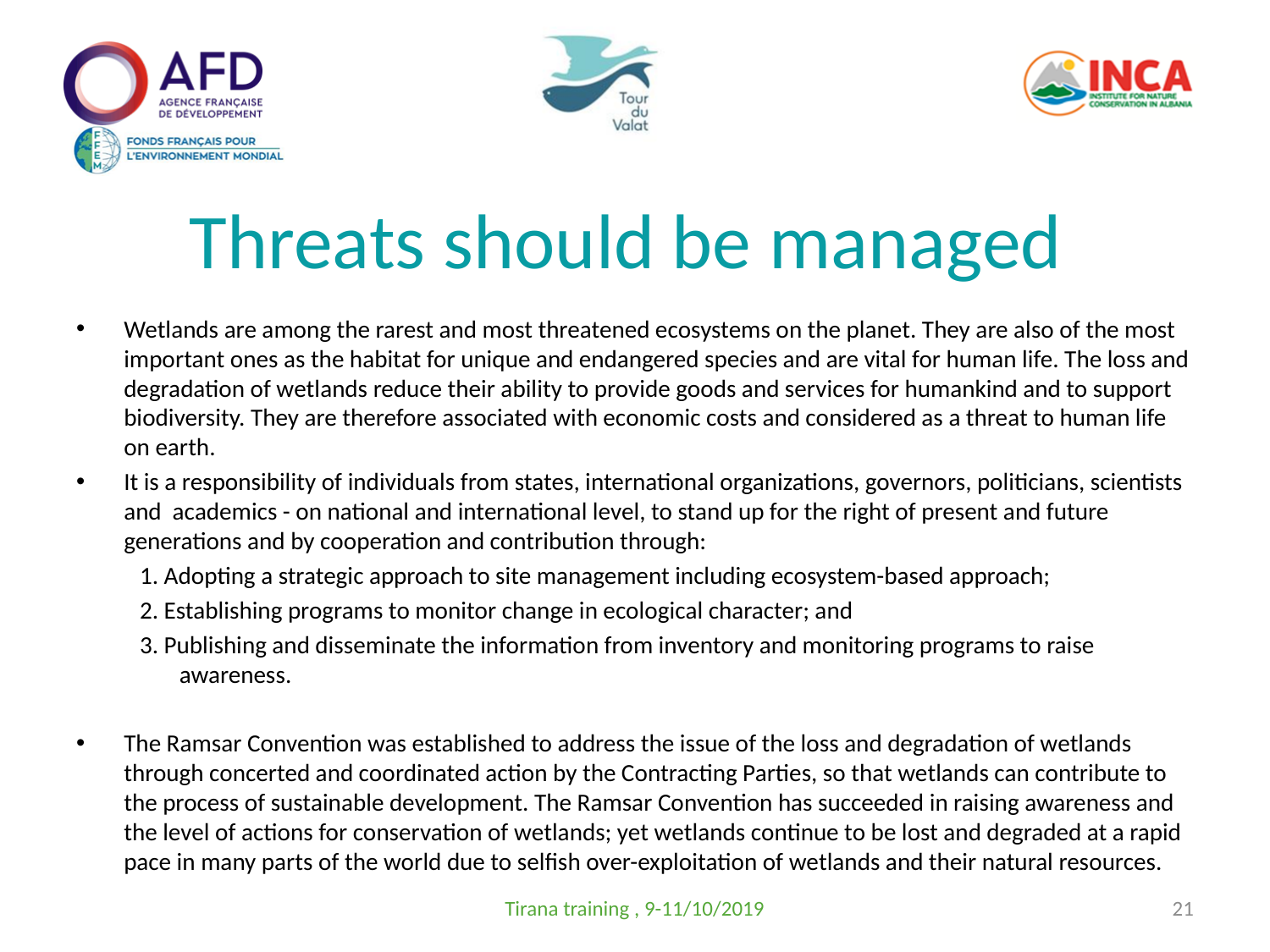

# Threats should be managed
Wetlands are among the rarest and most threatened ecosystems on the planet. They are also of the most important ones as the habitat for unique and endangered species and are vital for human life. The loss and degradation of wetlands reduce their ability to provide goods and services for humankind and to support biodiversity. They are therefore associated with economic costs and considered as a threat to human life on earth.
It is a responsibility of individuals from states, international organizations, governors, politicians, scientists and  academics - on national and international level, to stand up for the right of present and future generations and by cooperation and contribution through:
1. Adopting a strategic approach to site management including ecosystem-based approach;
2. Establishing programs to monitor change in ecological character; and
3. Publishing and disseminate the information from inventory and monitoring programs to raise awareness.

The Ramsar Convention was established to address the issue of the loss and degradation of wetlands through concerted and coordinated action by the Contracting Parties, so that wetlands can contribute to the process of sustainable development. The Ramsar Convention has succeeded in raising awareness and the level of actions for conservation of wetlands; yet wetlands continue to be lost and degraded at a rapid pace in many parts of the world due to selfish over-exploitation of wetlands and their natural resources.
Tirana training , 9-11/10/2019
21